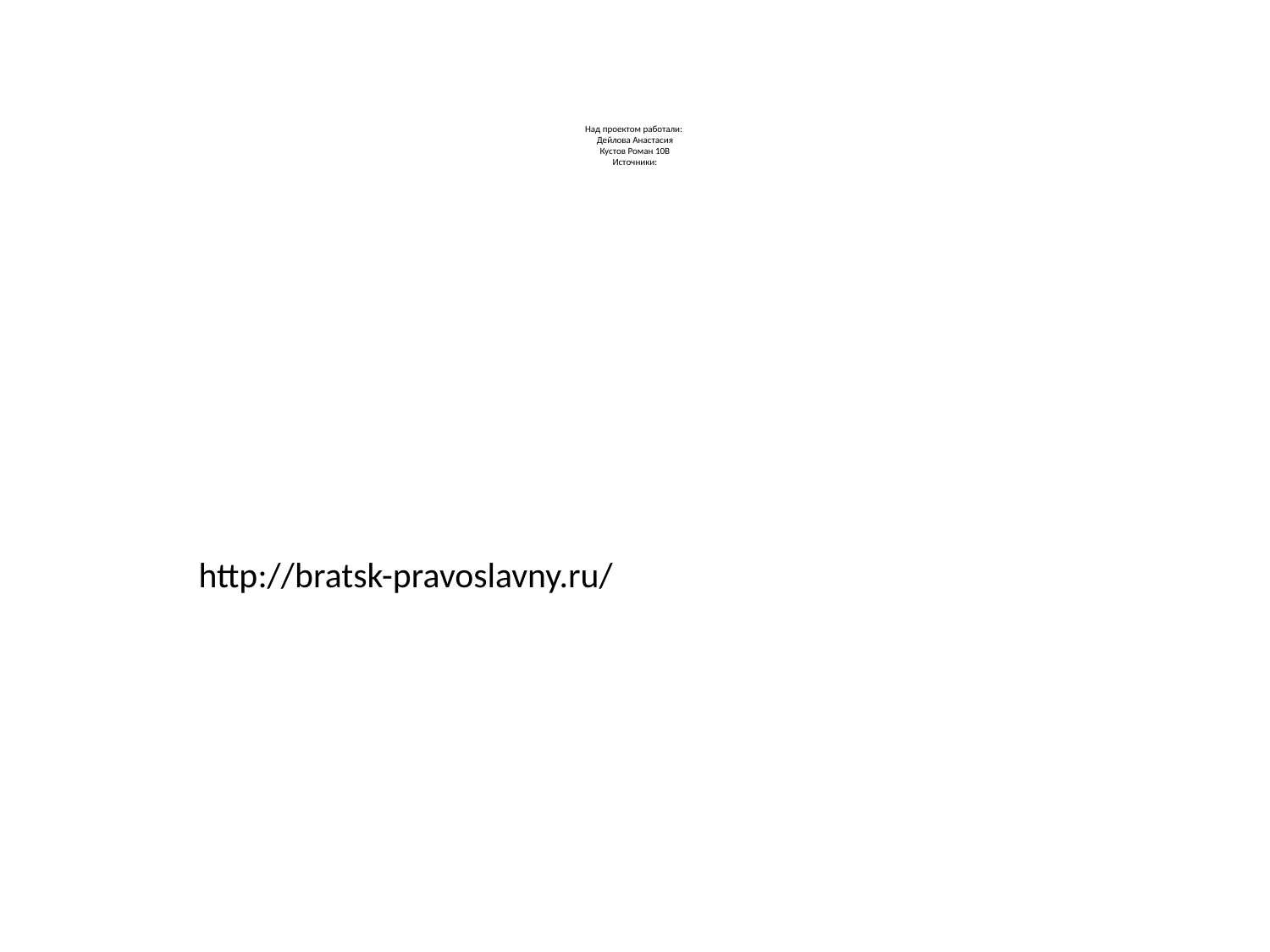

# Над проектом работали: Дейлова Анастасия Кустов Роман 10В Источники:
http://bratsk-pravoslavny.ru/